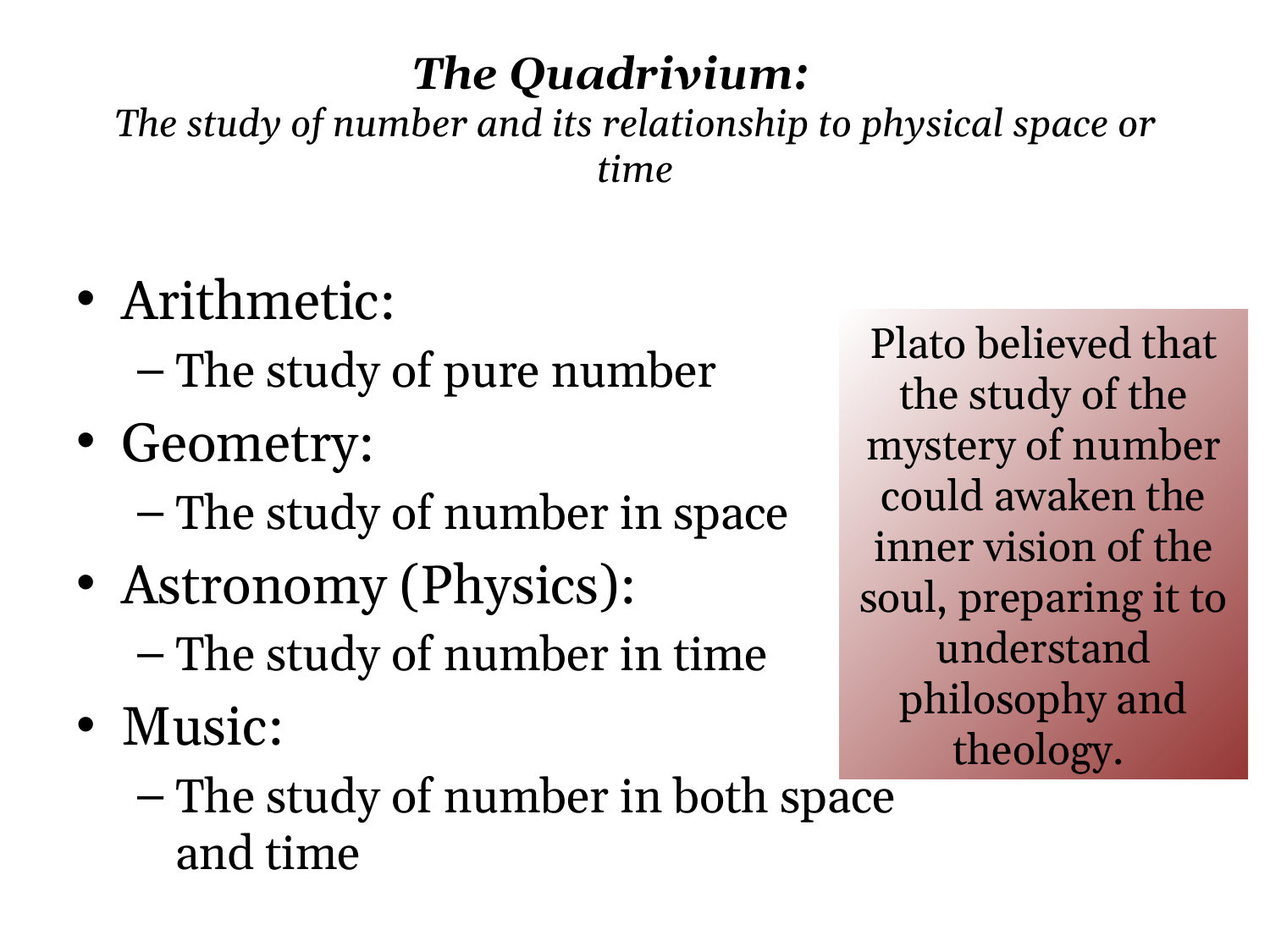

# The Quadrivium: The study of number and its relationship to physical space or time
Arithmetic:
The study of pure number
Geometry:
The study of number in space
Astronomy (Physics):
The study of number in time
Music:
The study of number in both space and time

Plato believed that the study of the mystery of number could awaken the inner vision of the soul, preparing it to understand philosophy and theology.